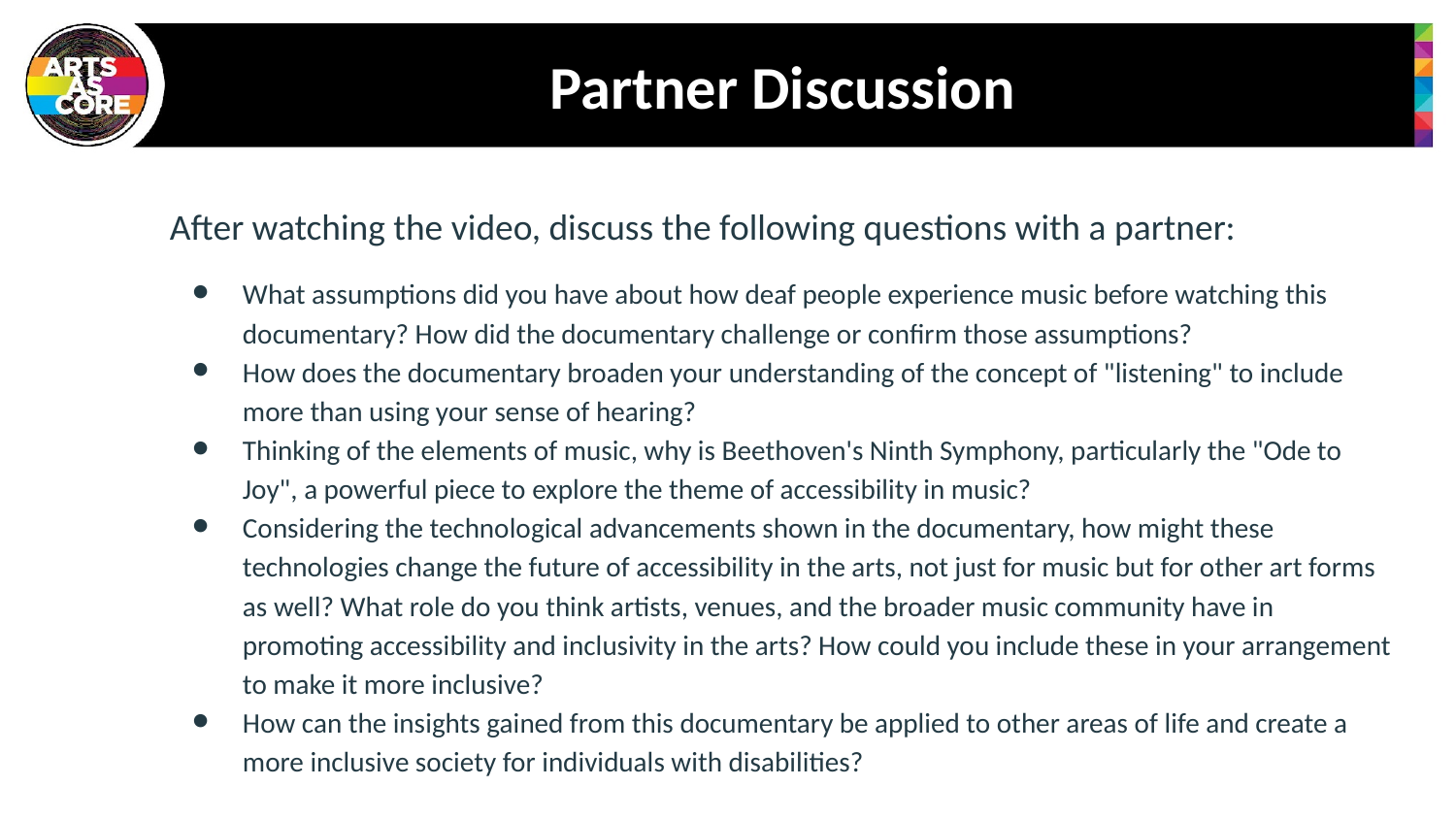

# Partner Discussion

After watching the video, discuss the following questions with a partner:
What assumptions did you have about how deaf people experience music before watching this documentary? How did the documentary challenge or confirm those assumptions?
How does the documentary broaden your understanding of the concept of "listening" to include more than using your sense of hearing?
Thinking of the elements of music, why is Beethoven's Ninth Symphony, particularly the "Ode to Joy", a powerful piece to explore the theme of accessibility in music?
Considering the technological advancements shown in the documentary, how might these technologies change the future of accessibility in the arts, not just for music but for other art forms as well? What role do you think artists, venues, and the broader music community have in promoting accessibility and inclusivity in the arts? How could you include these in your arrangement to make it more inclusive?
How can the insights gained from this documentary be applied to other areas of life and create a more inclusive society for individuals with disabilities?